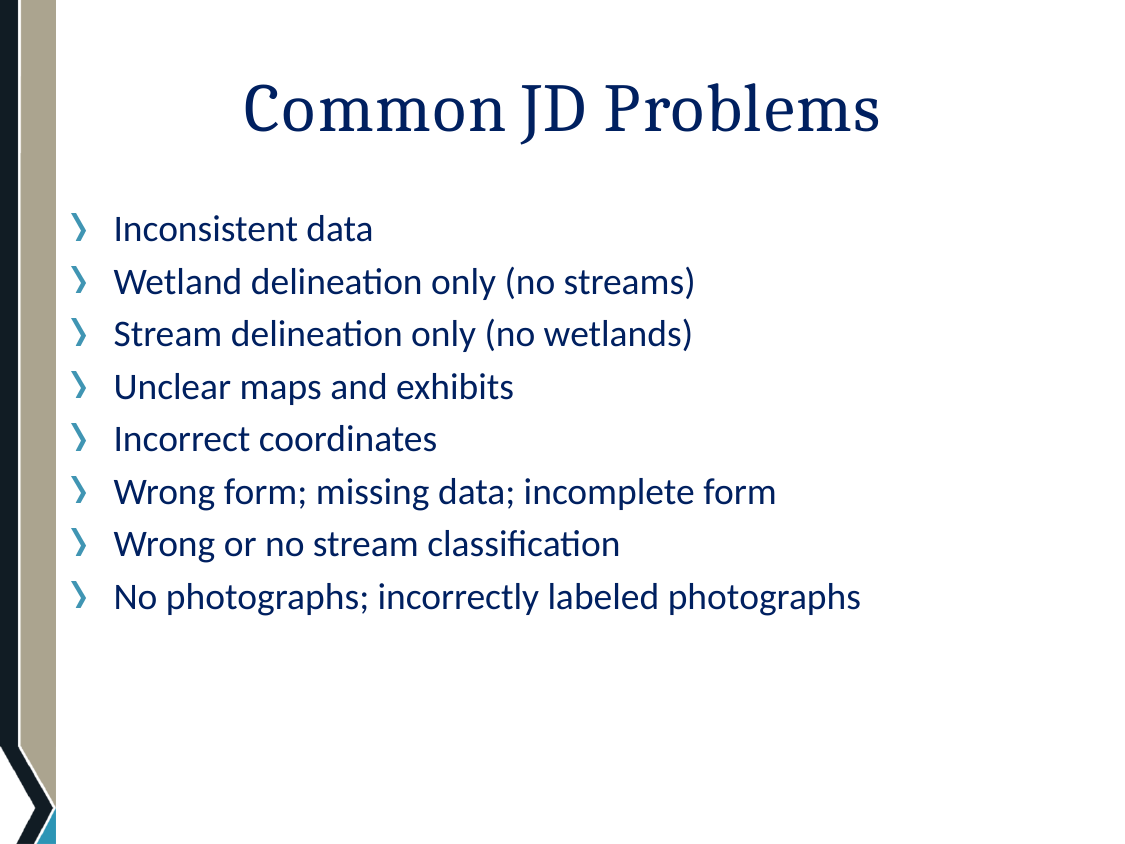

# Common JD Problems
Inconsistent data
Wetland delineation only (no streams)
Stream delineation only (no wetlands)
Unclear maps and exhibits
Incorrect coordinates
Wrong form; missing data; incomplete form
Wrong or no stream classification
No photographs; incorrectly labeled photographs